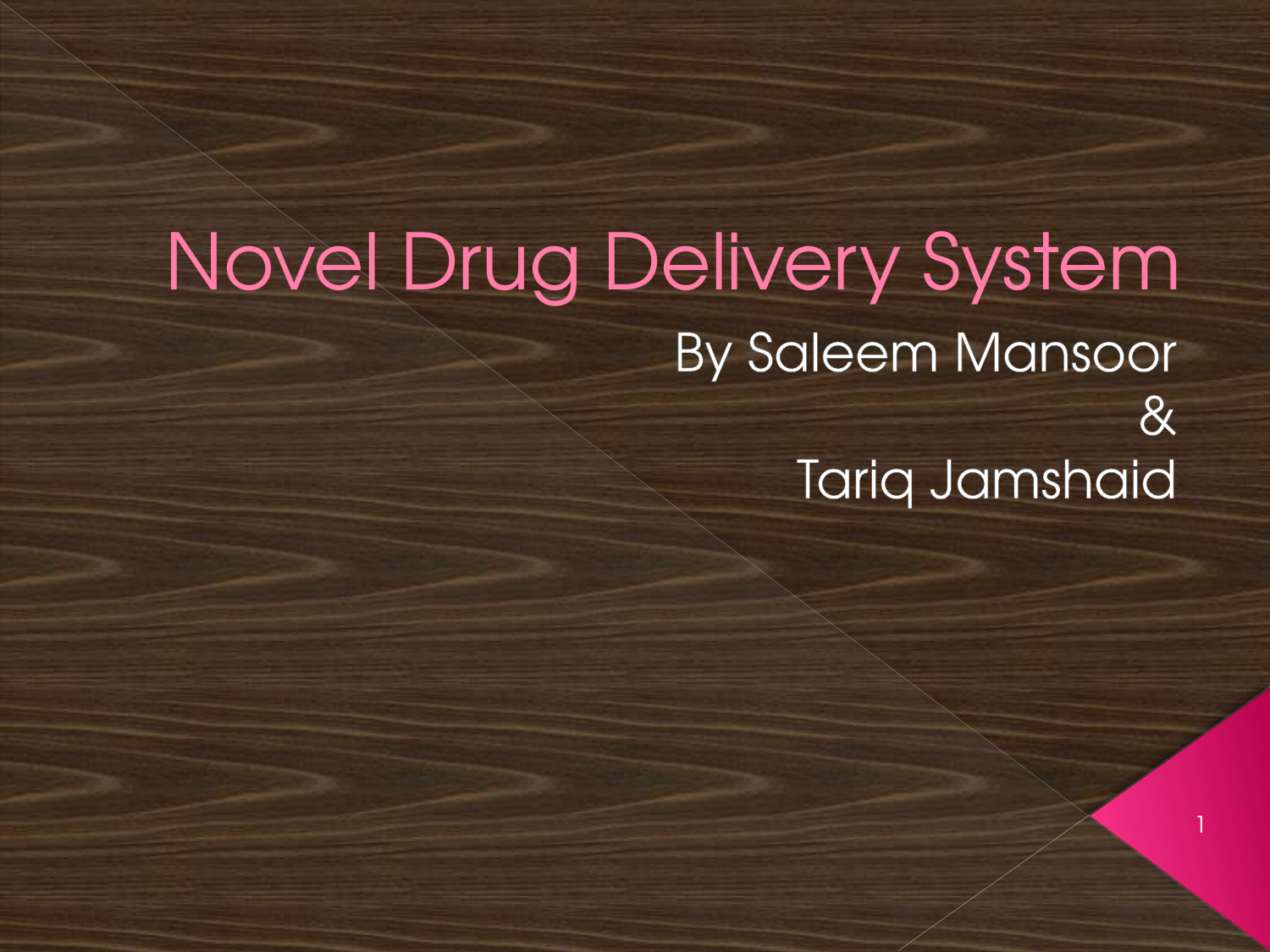

# Novel Drug Delivery System
By Saleem Mansoor
&
Tariq Jamshaid
1